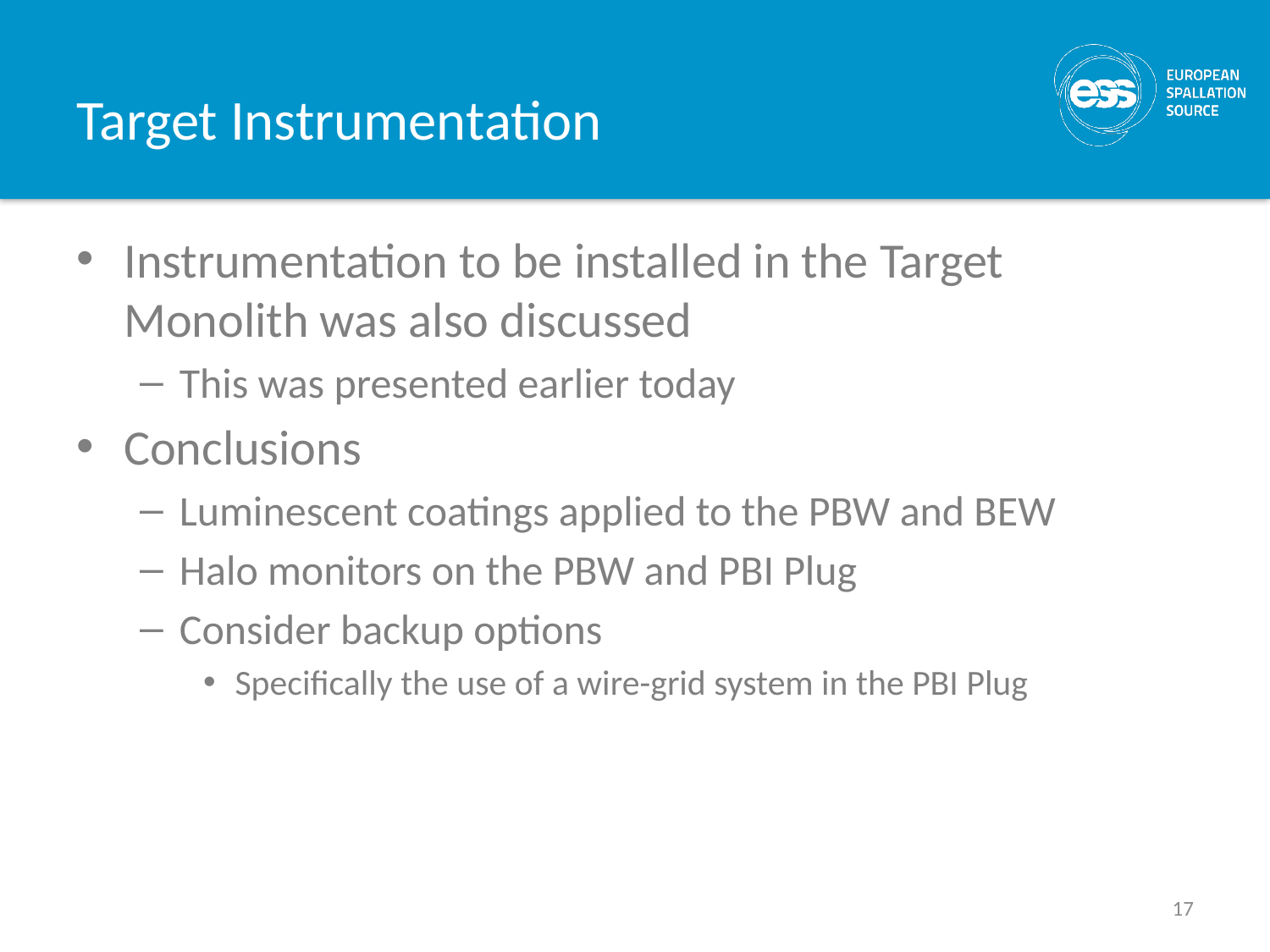

# Target Instrumentation
Instrumentation to be installed in the Target Monolith was also discussed
This was presented earlier today
Conclusions
Luminescent coatings applied to the PBW and BEW
Halo monitors on the PBW and PBI Plug
Consider backup options
Specifically the use of a wire-grid system in the PBI Plug
17